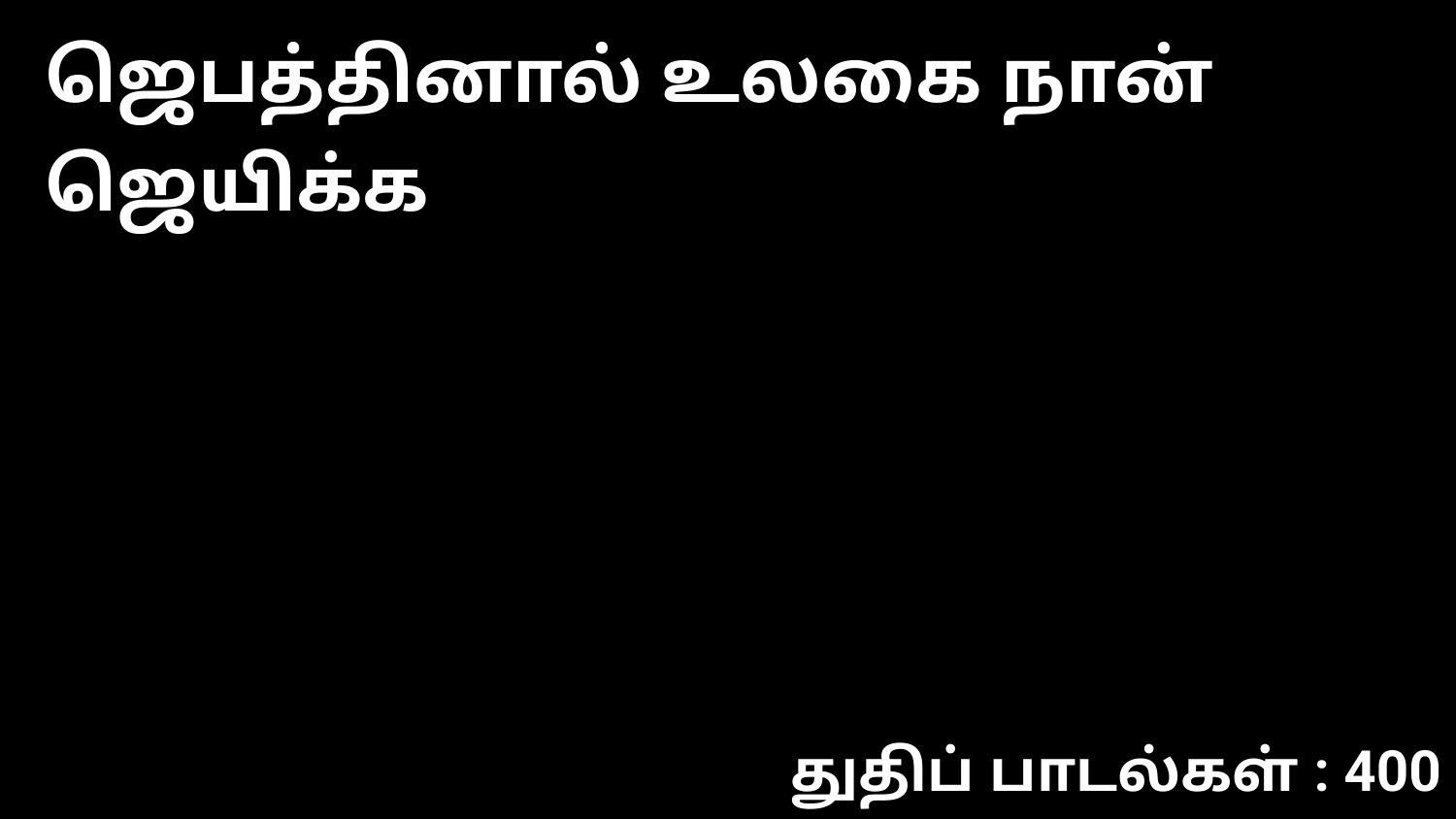

ஜெபத்தினால் உலகை நான் ஜெயிக்க
துதிப் பாடல்கள் : 400